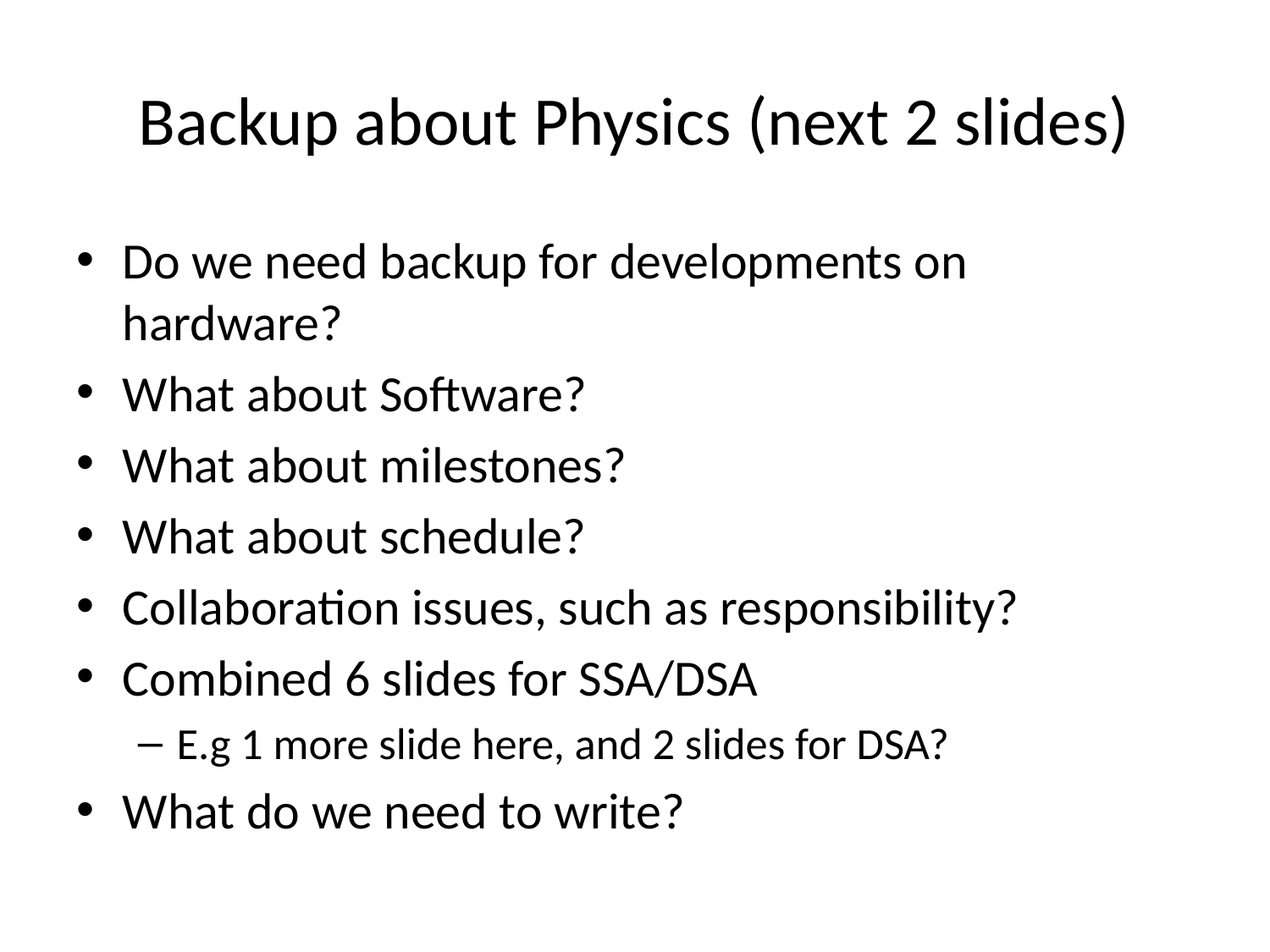

# Backup about Physics (next 2 slides)
Do we need backup for developments on hardware?
What about Software?
What about milestones?
What about schedule?
Collaboration issues, such as responsibility?
Combined 6 slides for SSA/DSA
E.g 1 more slide here, and 2 slides for DSA?
What do we need to write?